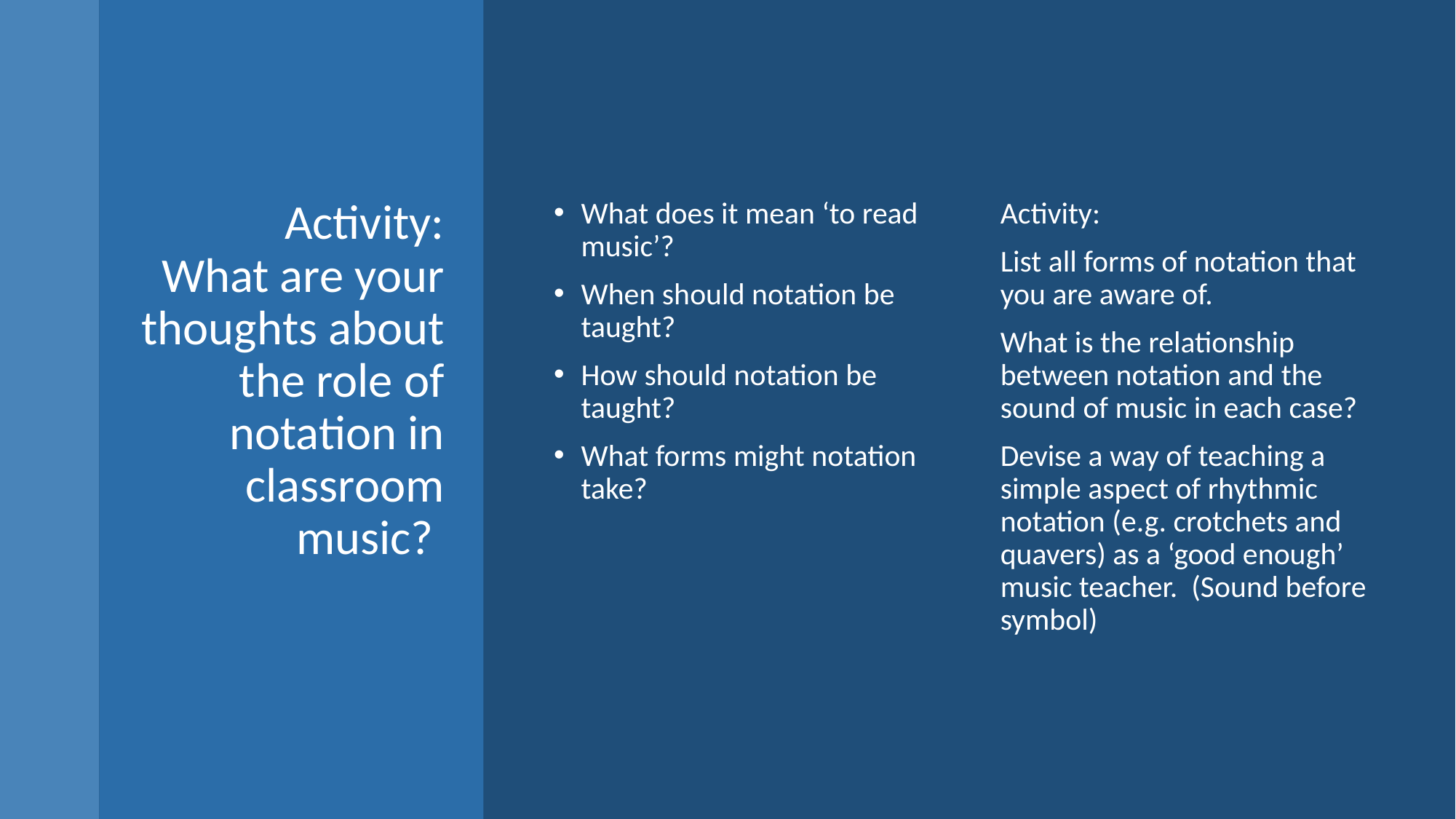

# Activity: What are your thoughts about the role of notation in classroom music?
What does it mean ‘to read music’?
When should notation be taught?
How should notation be taught?
What forms might notation take?

Activity:
List all forms of notation that you are aware of.
What is the relationship between notation and the sound of music in each case?
Devise a way of teaching a simple aspect of rhythmic notation (e.g. crotchets and quavers) as a ‘good enough’ music teacher.  (Sound before symbol)